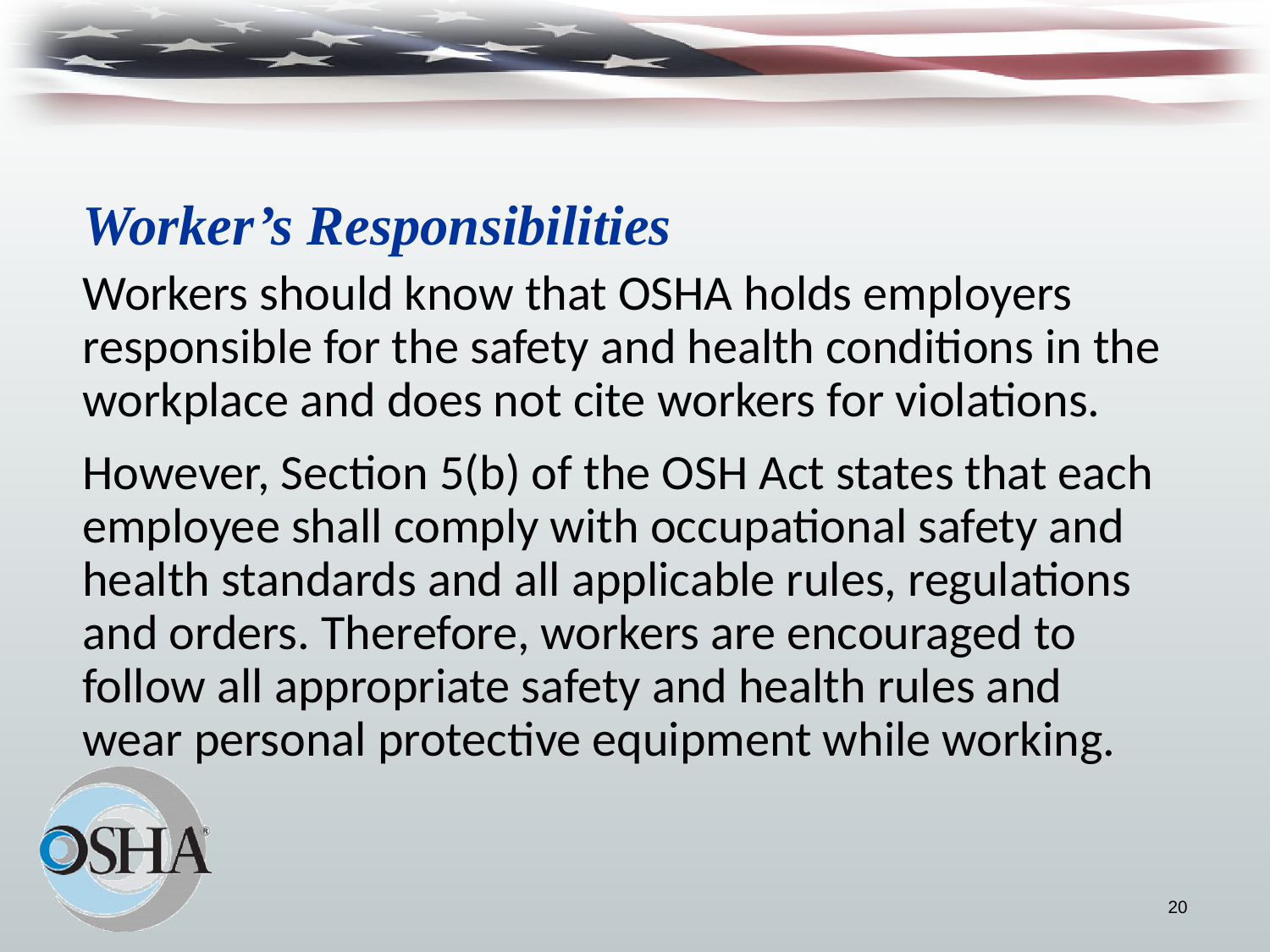

# Worker’s Responsibilities
Workers should know that OSHA holds employers responsible for the safety and health conditions in the workplace and does not cite workers for violations.
However, Section 5(b) of the OSH Act states that each employee shall comply with occupational safety and health standards and all applicable rules, regulations and orders. Therefore, workers are encouraged to follow all appropriate safety and health rules and wear personal protective equipment while working.
20